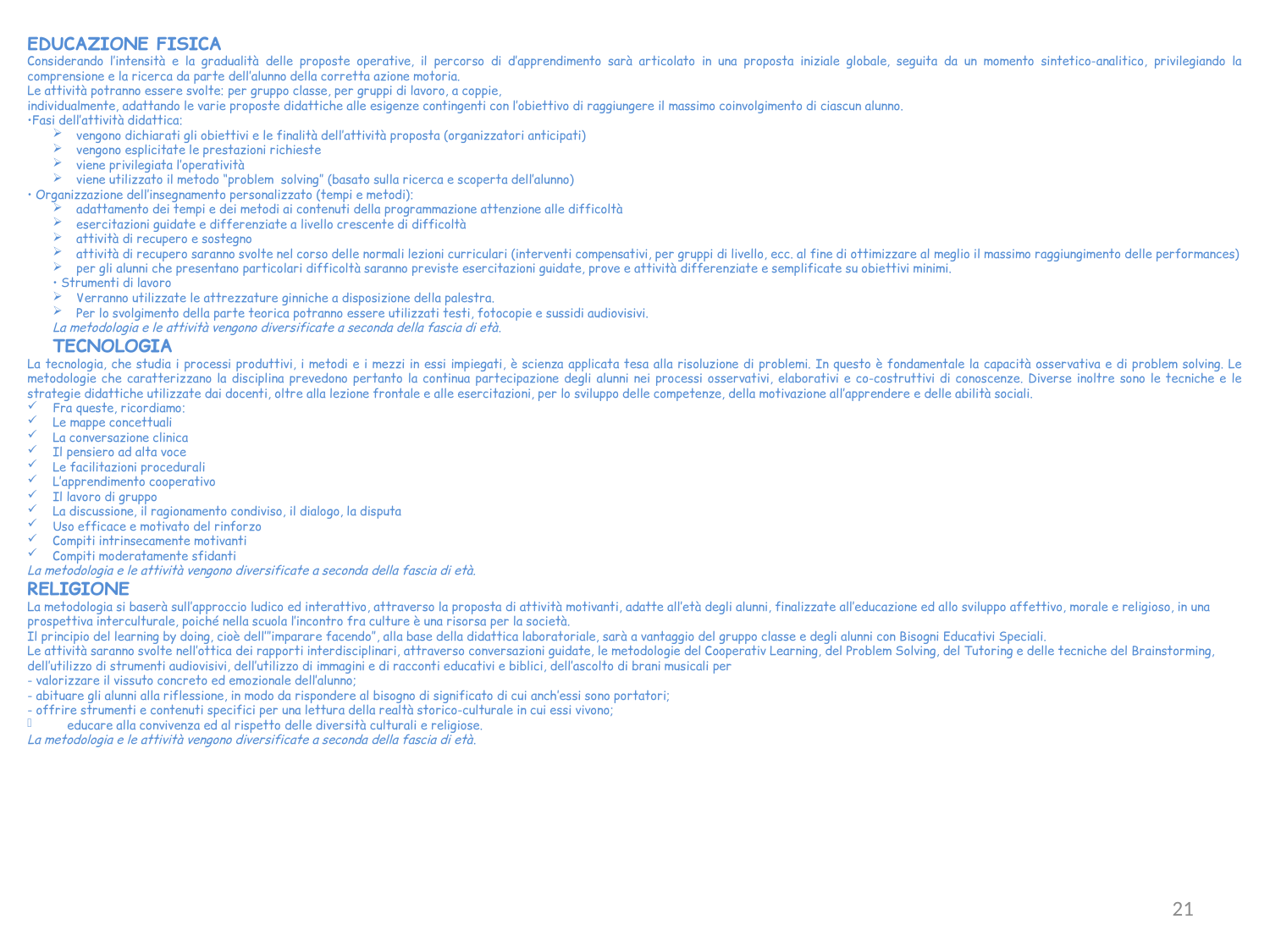

EDUCAZIONE FISICA
Considerando l’intensità e la gradualità delle proposte operative, il percorso di d’apprendimento sarà articolato in una proposta iniziale globale, seguita da un momento sintetico-analitico, privilegiando la comprensione e la ricerca da parte dell’alunno della corretta azione motoria.
Le attività potranno essere svolte: per gruppo classe, per gruppi di lavoro, a coppie,
individualmente, adattando le varie proposte didattiche alle esigenze contingenti con l’obiettivo di raggiungere il massimo coinvolgimento di ciascun alunno.
•Fasi dell’attività didattica:
vengono dichiarati gli obiettivi e le finalità dell’attività proposta (organizzatori anticipati)
vengono esplicitate le prestazioni richieste
viene privilegiata l’operatività
viene utilizzato il metodo “problem  solving” (basato sulla ricerca e scoperta dell’alunno)
• Organizzazione dell’insegnamento personalizzato (tempi e metodi):
adattamento dei tempi e dei metodi ai contenuti della programmazione attenzione alle difficoltà
esercitazioni guidate e differenziate a livello crescente di difficoltà
attività di recupero e sostegno
attività di recupero saranno svolte nel corso delle normali lezioni curriculari (interventi compensativi, per gruppi di livello, ecc. al fine di ottimizzare al meglio il massimo raggiungimento delle performances)
per gli alunni che presentano particolari difficoltà saranno previste esercitazioni guidate, prove e attività differenziate e semplificate su obiettivi minimi.
• Strumenti di lavoro
Verranno utilizzate le attrezzature ginniche a disposizione della palestra.
Per lo svolgimento della parte teorica potranno essere utilizzati testi, fotocopie e sussidi audiovisivi.
La metodologia e le attività vengono diversificate a seconda della fascia di età.
TECNOLOGIA
La tecnologia, che studia i processi produttivi, i metodi e i mezzi in essi impiegati, è scienza applicata tesa alla risoluzione di problemi. In questo è fondamentale la capacità osservativa e di problem solving. Le metodologie che caratterizzano la disciplina prevedono pertanto la continua partecipazione degli alunni nei processi osservativi, elaborativi e co-costruttivi di conoscenze. Diverse inoltre sono le tecniche e le strategie didattiche utilizzate dai docenti, oltre alla lezione frontale e alle esercitazioni, per lo sviluppo delle competenze, della motivazione all’apprendere e delle abilità sociali.
Fra queste, ricordiamo:
Le mappe concettuali
La conversazione clinica
Il pensiero ad alta voce
Le facilitazioni procedurali
L’apprendimento cooperativo
Il lavoro di gruppo
La discussione, il ragionamento condiviso, il dialogo, la disputa
Uso efficace e motivato del rinforzo
Compiti intrinsecamente motivanti
Compiti moderatamente sfidanti
La metodologia e le attività vengono diversificate a seconda della fascia di età.
RELIGIONE
La metodologia si baserà sull’approccio ludico ed interattivo, attraverso la proposta di attività motivanti, adatte all’età degli alunni, finalizzate all’educazione ed allo sviluppo affettivo, morale e religioso, in una prospettiva interculturale, poiché nella scuola l’incontro fra culture è una risorsa per la società.
Il principio del learning by doing, cioè dell’”imparare facendo”, alla base della didattica laboratoriale, sarà a vantaggio del gruppo classe e degli alunni con Bisogni Educativi Speciali.
Le attività saranno svolte nell’ottica dei rapporti interdisciplinari, attraverso conversazioni guidate, le metodologie del Cooperativ Learning, del Problem Solving, del Tutoring e delle tecniche del Brainstorming, dell’utilizzo di strumenti audiovisivi, dell’utilizzo di immagini e di racconti educativi e biblici, dell’ascolto di brani musicali per
- valorizzare il vissuto concreto ed emozionale dell’alunno;
- abituare gli alunni alla riflessione, in modo da rispondere al bisogno di significato di cui anch’essi sono portatori;
- offrire strumenti e contenuti specifici per una lettura della realtà storico-culturale in cui essi vivono;
educare alla convivenza ed al rispetto delle diversità culturali e religiose.
La metodologia e le attività vengono diversificate a seconda della fascia di età.

21